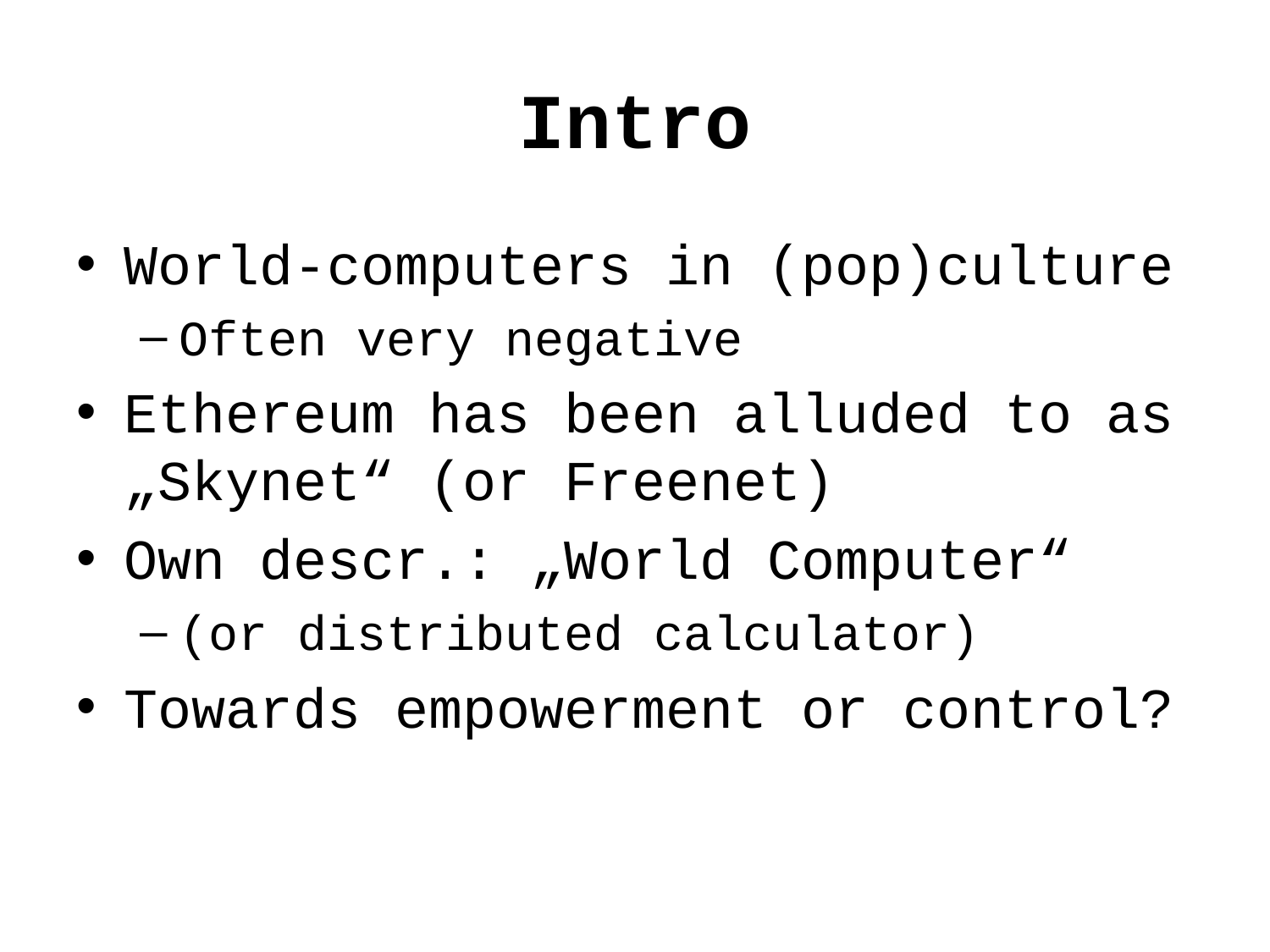

# Intro
World-computers in (pop)culture
Often very negative
Ethereum has been alluded to as „Skynet“ (or Freenet)
Own descr.: „World Computer“
(or distributed calculator)
Towards empowerment or control?